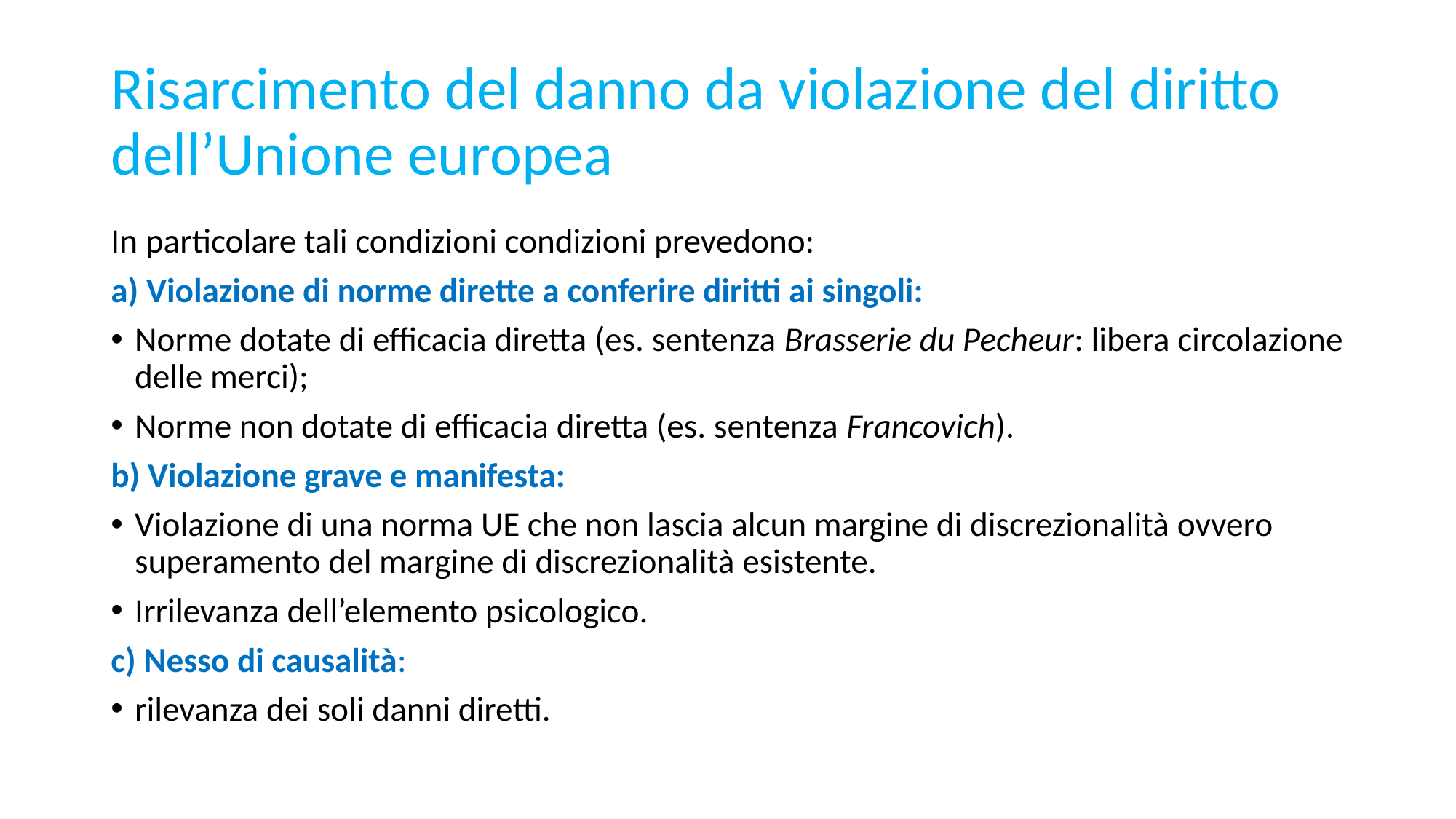

# Risarcimento del danno da violazione del diritto dell’Unione europea
In particolare tali condizioni condizioni prevedono:
a) Violazione di norme dirette a conferire diritti ai singoli:
Norme dotate di efficacia diretta (es. sentenza Brasserie du Pecheur: libera circolazione delle merci);
Norme non dotate di efficacia diretta (es. sentenza Francovich).
b) Violazione grave e manifesta:
Violazione di una norma UE che non lascia alcun margine di discrezionalità ovvero superamento del margine di discrezionalità esistente.
Irrilevanza dell’elemento psicologico.
c) Nesso di causalità:
rilevanza dei soli danni diretti.